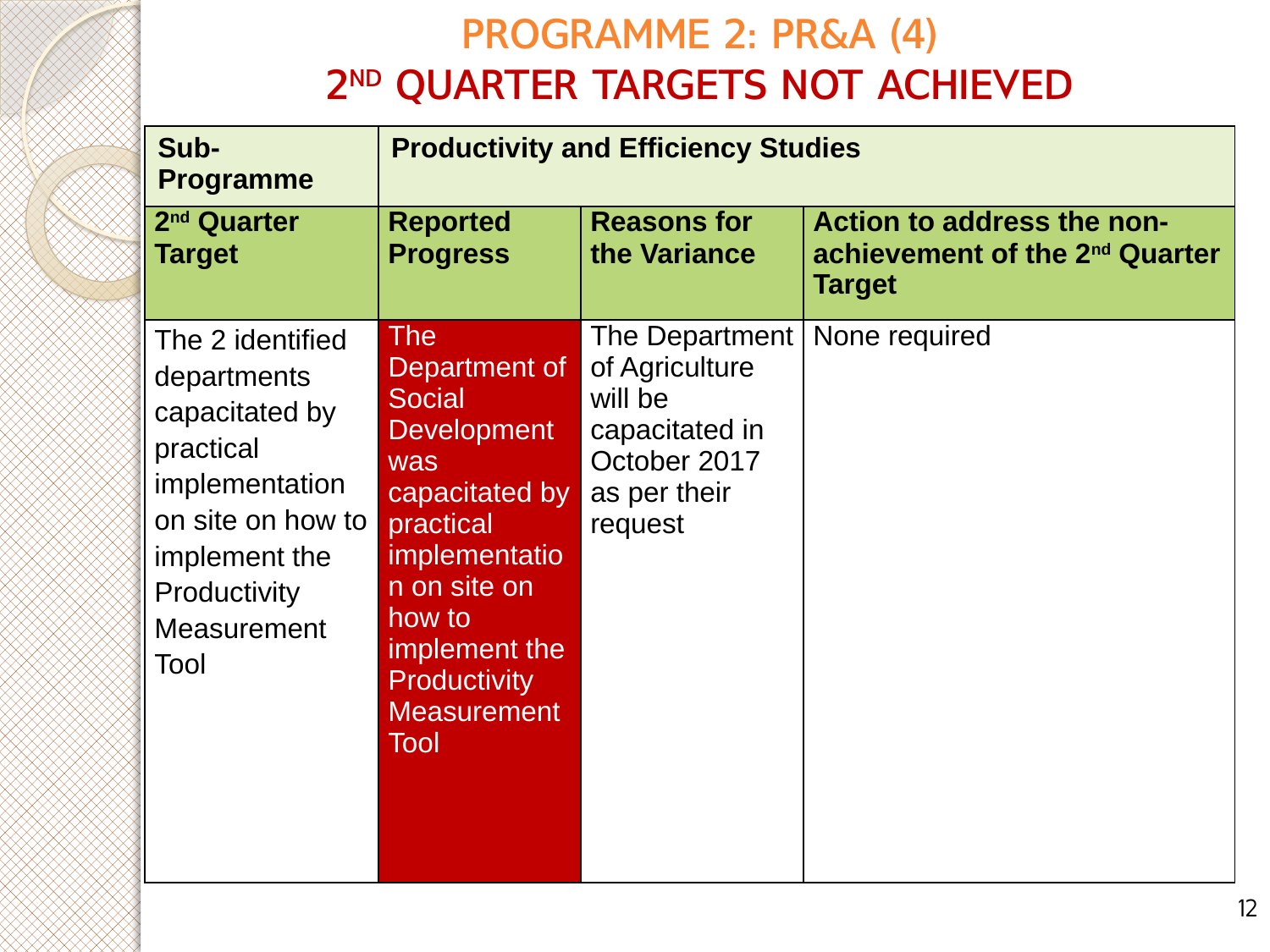

PROGRAMME 2: PR&A (4)
2ND QUARTER TARGETS NOT ACHIEVED
| Sub-Programme | Productivity and Efficiency Studies |  |  |
| --- | --- | --- | --- |
| 2nd Quarter Target | Reported Progress | Reasons for the Variance | Action to address the non-achievement of the 2nd Quarter Target |
| The 2 identified departments capacitated by practical implementation on site on how to implement the Productivity Measurement Tool | The Department of Social Development was capacitated by practical implementation on site on how to implement the Productivity Measurement Tool | The Department of Agriculture will be capacitated in October 2017 as per their request | None required |
12